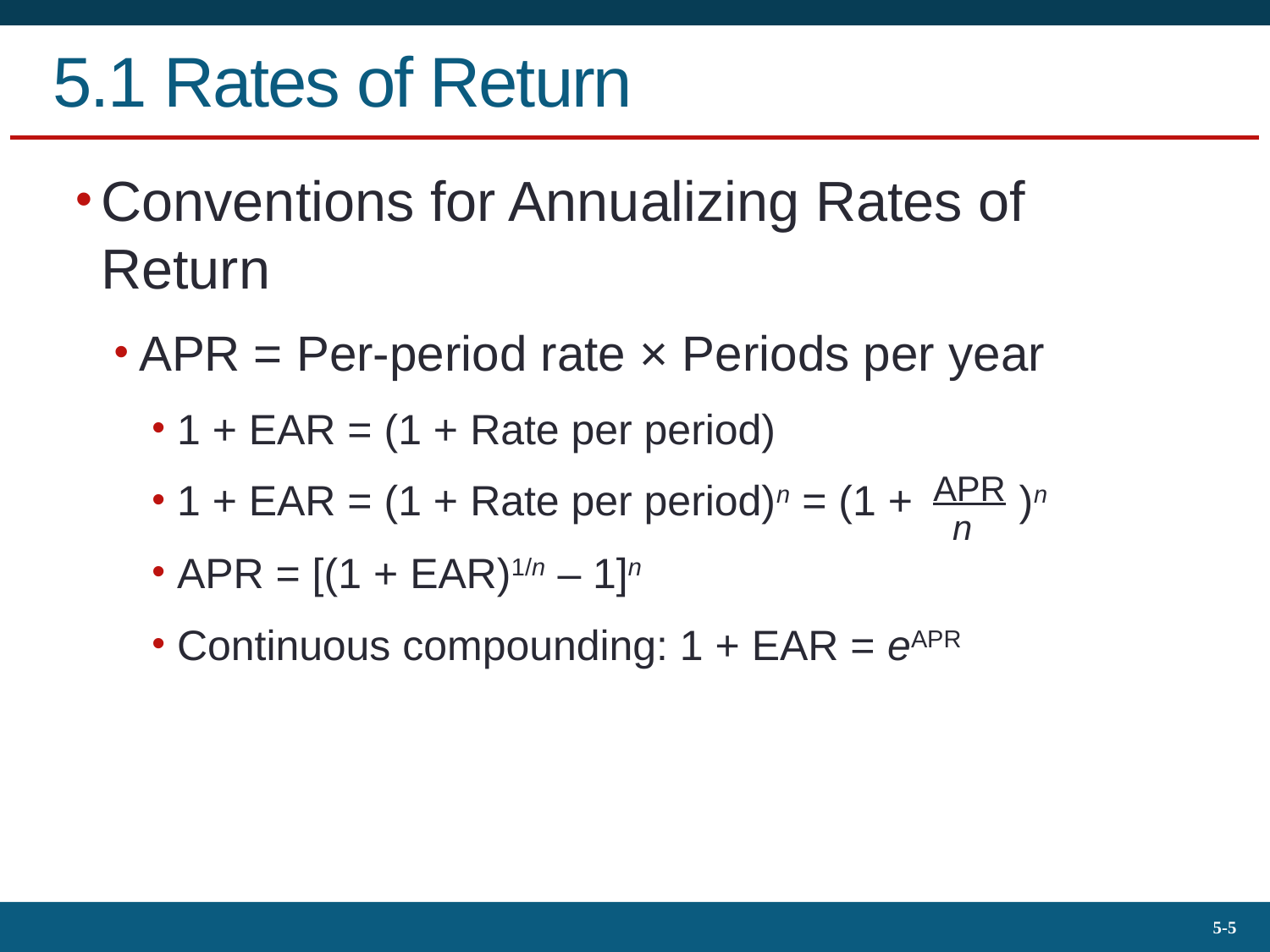

# 5.1 Rates of Return
Conventions for Annualizing Rates of Return
APR = Per-period rate × Periods per year
1 + EAR = (1 + Rate per period)
1 + EAR = (1 + Rate per period)n = (1 +         )n
APR = [(1 + EAR)1/n – 1]n
Continuous compounding: 1 + EAR = eAPR

APR
  n